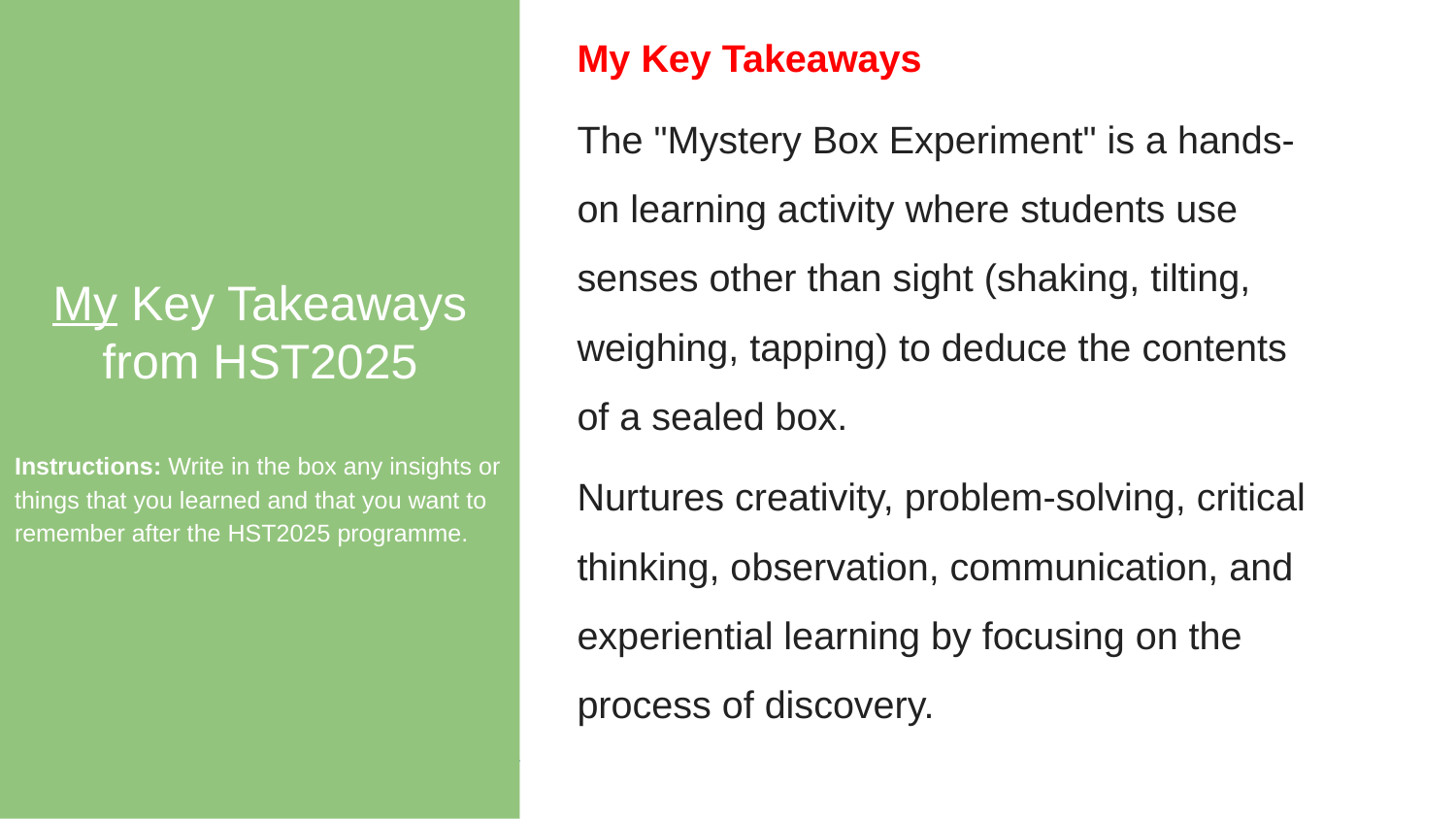

My Key Takeaways from HST2025

Instructions: Write in the box any insights or things that you learned and that you want to remember after the HST2025 programme.

My Key Takeaways
The "Mystery Box Experiment" is a hands-on learning activity where students use senses other than sight (shaking, tilting, weighing, tapping) to deduce the contents of a sealed box.
Nurtures creativity, problem-solving, critical thinking, observation, communication, and experiential learning by focusing on the process of discovery.

|  |  |
| --- | --- |